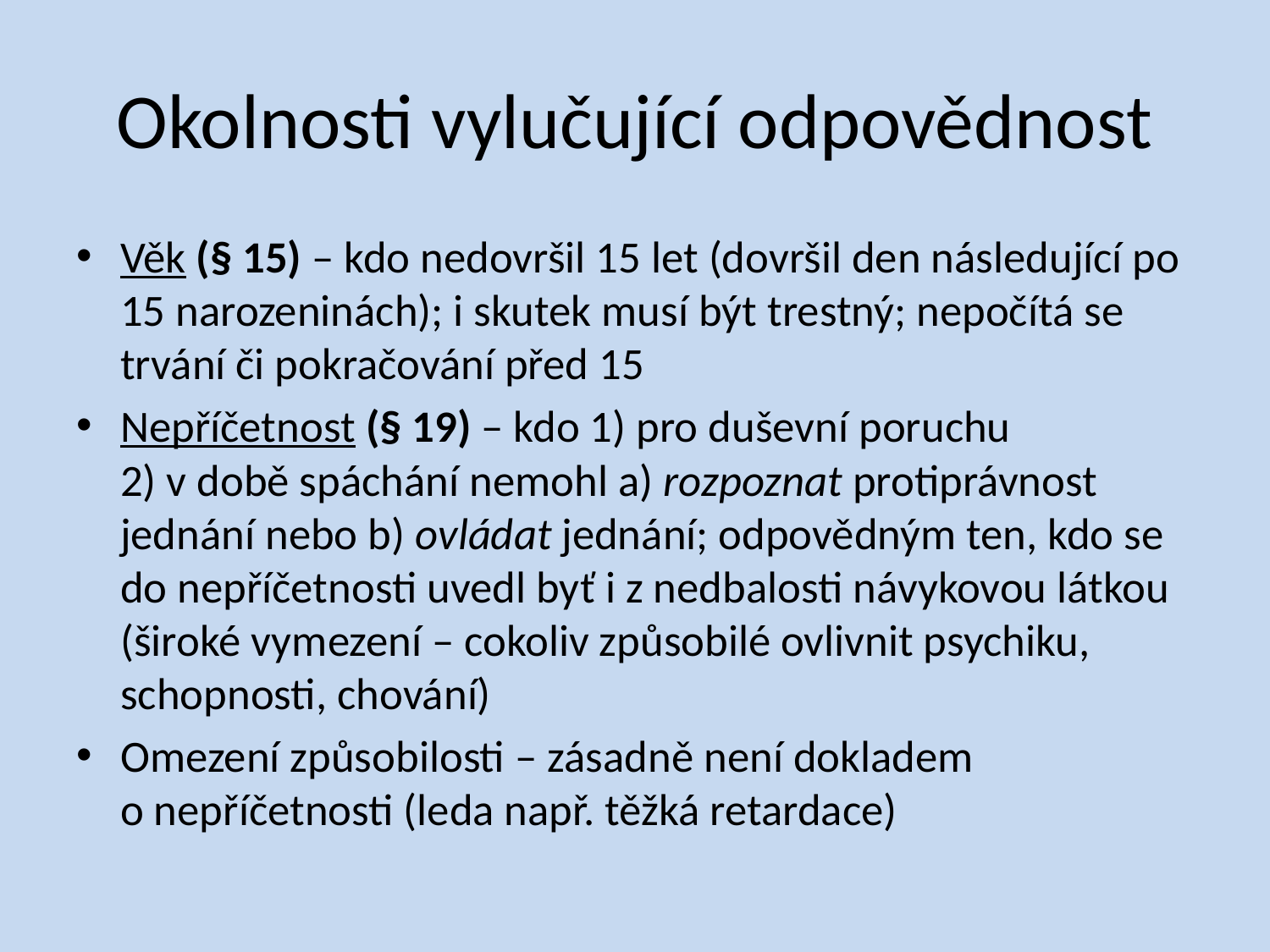

# Okolnosti vylučující odpovědnost
Věk (§ 15) – kdo nedovršil 15 let (dovršil den následující po 15 narozeninách); i skutek musí být trestný; nepočítá se trvání či pokračování před 15
Nepříčetnost (§ 19) – kdo 1) pro duševní poruchu
2) v době spáchání nemohl a) rozpoznat protiprávnost jednání nebo b) ovládat jednání; odpovědným ten, kdo se do nepříčetnosti uvedl byť i z nedbalosti návykovou látkou (široké vymezení – cokoliv způsobilé ovlivnit psychiku, schopnosti, chování)
Omezení způsobilosti – zásadně není dokladem
o nepříčetnosti (leda např. těžká retardace)